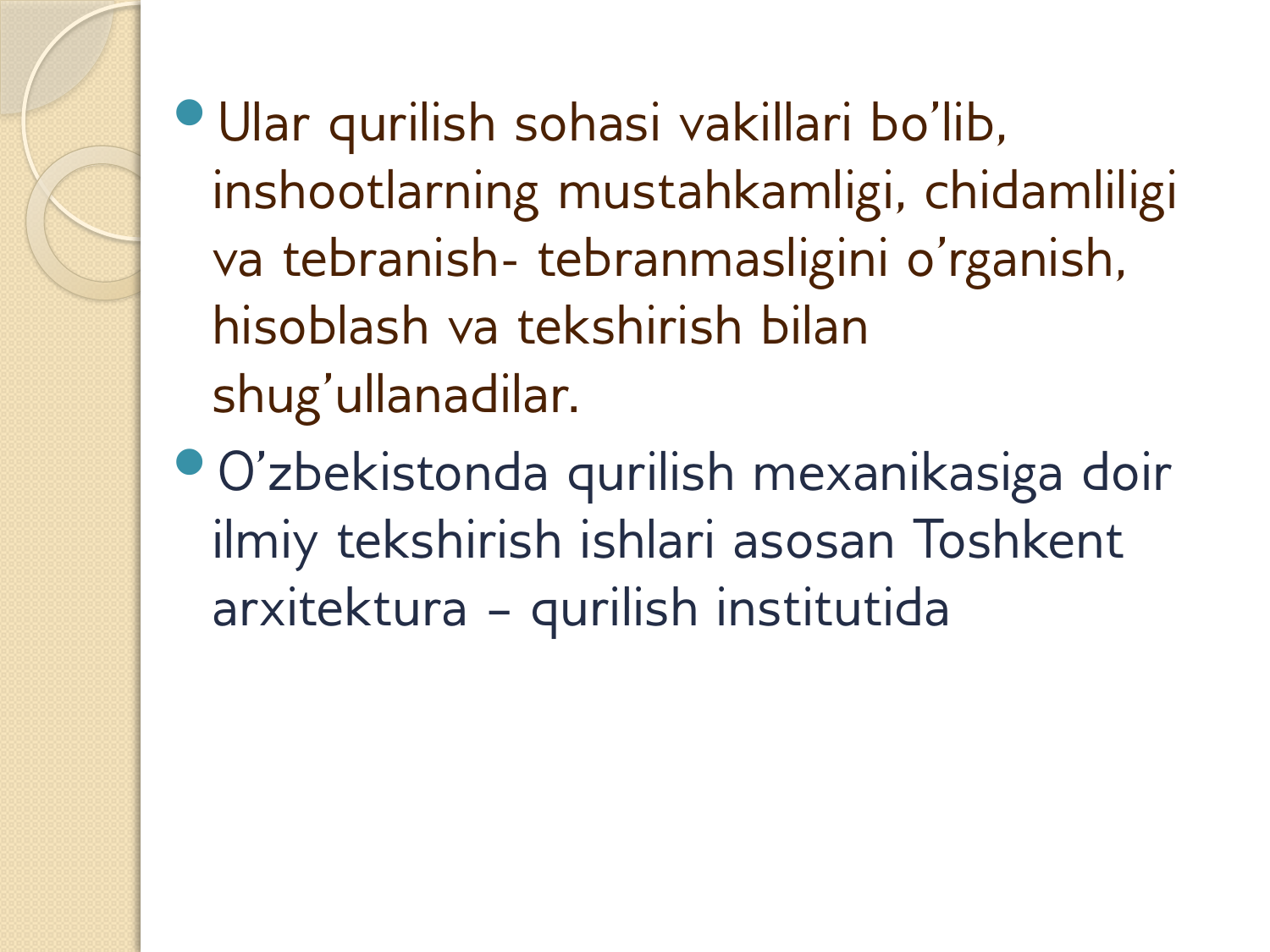

Ular qurilish sohasi vakillari bo’lib, inshootlarning mustahkamligi, chidamliligi va tebranish- tebranmasligini o’rganish, hisoblash va tekshirish bilan shug’ullanadilar.
O’zbekistonda qurilish mexanikasiga doir ilmiy tekshirish ishlari asosan Toshkent arxitektura – qurilish institutida